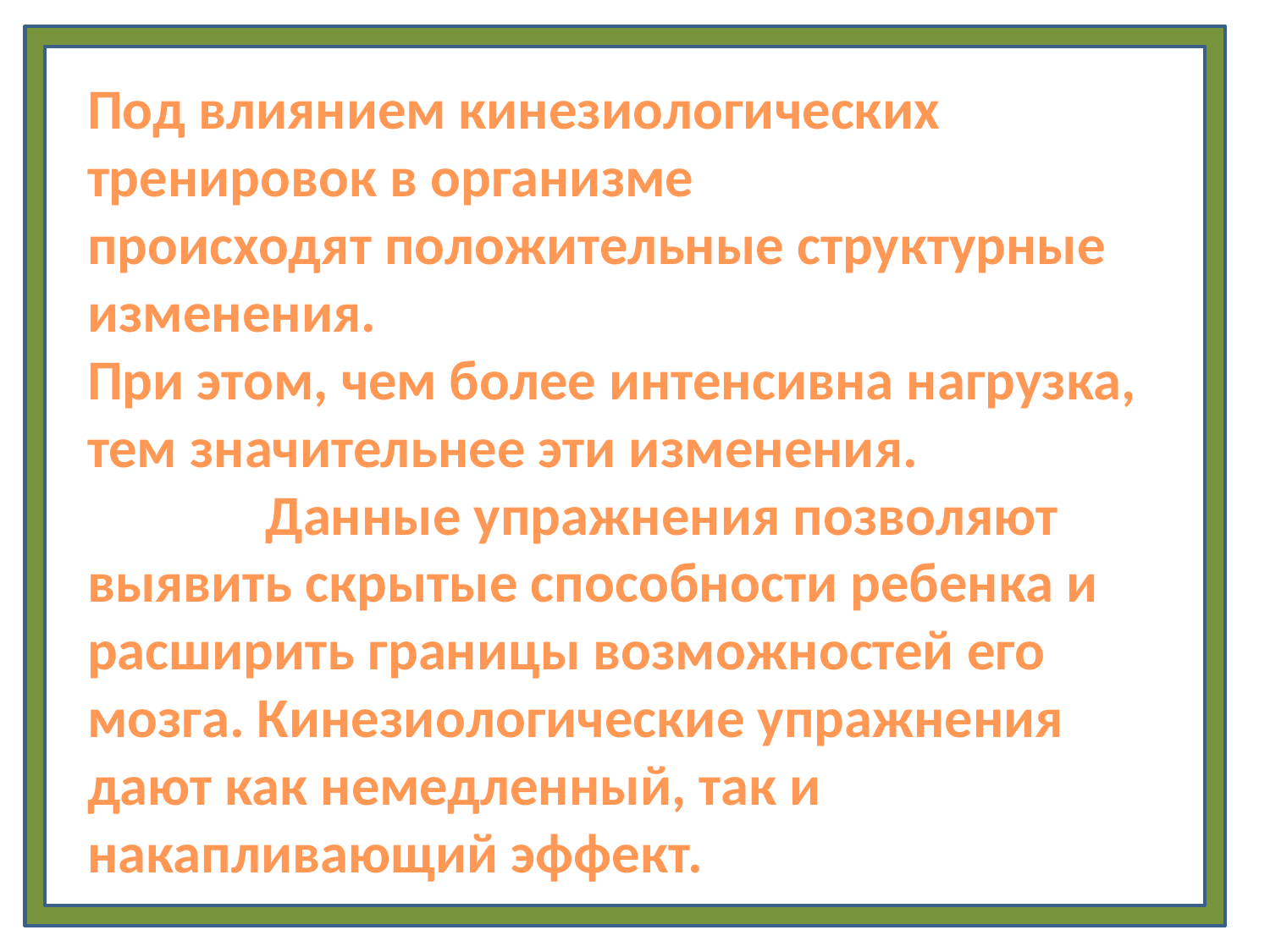

Под влиянием кинезиологических тренировок в организме
происходят положительные структурные изменения.
При этом, чем более интенсивна нагрузка, тем значительнее эти изменения.                                  Данные упражнения позволяют выявить скрытые способности ребенка и расширить границы возможностей его мозга. Кинезиологические упражнения дают как немедленный, так и  накапливающий эффект.